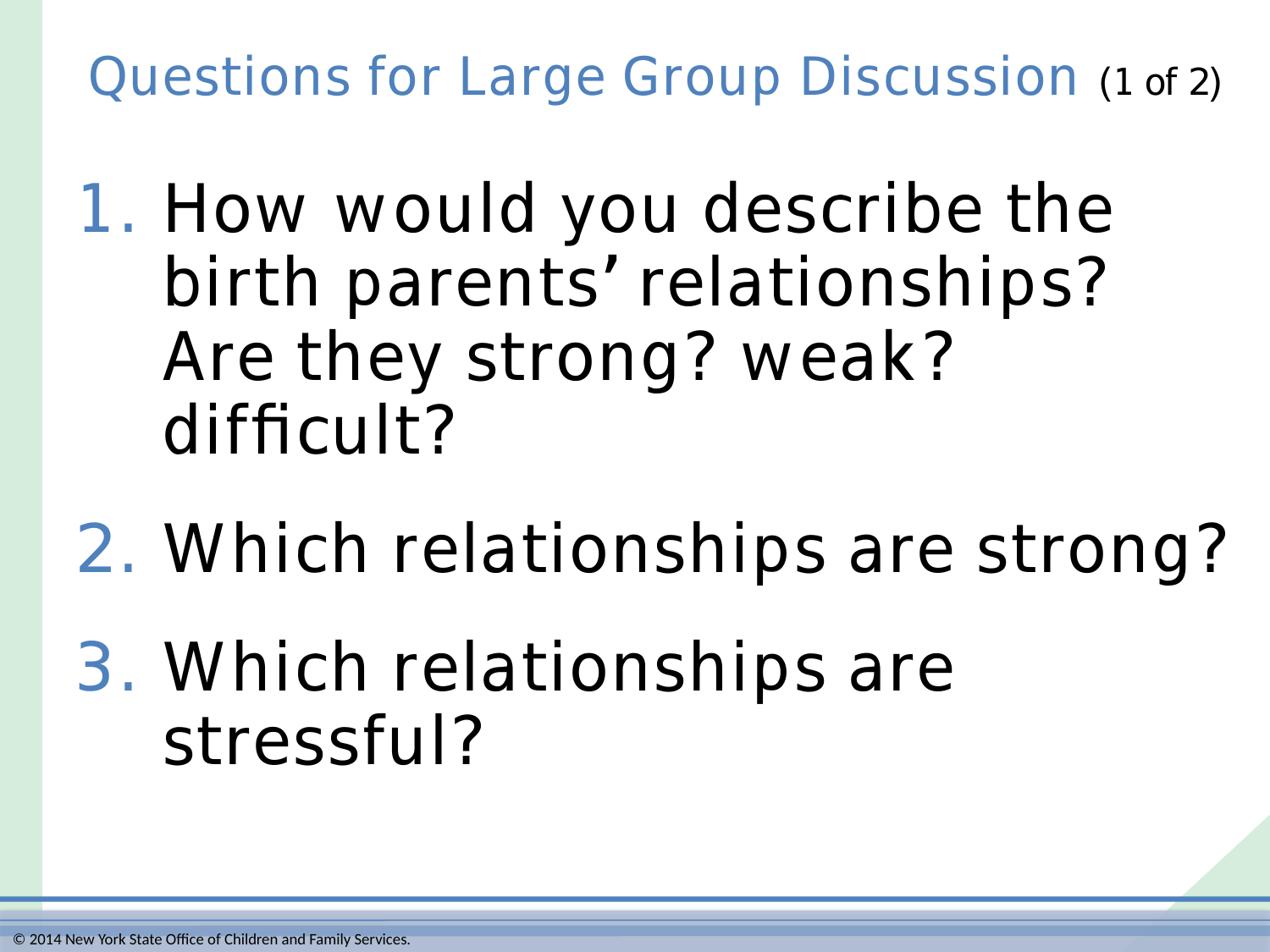

# Questions for Large Group Discussion (1 of 2)
1.	How would you describe the
birth parents’ relationships? 
Are they strong? weak? difficult?
2.	Which relationships are strong?
3.	Which relationships are
stressful?